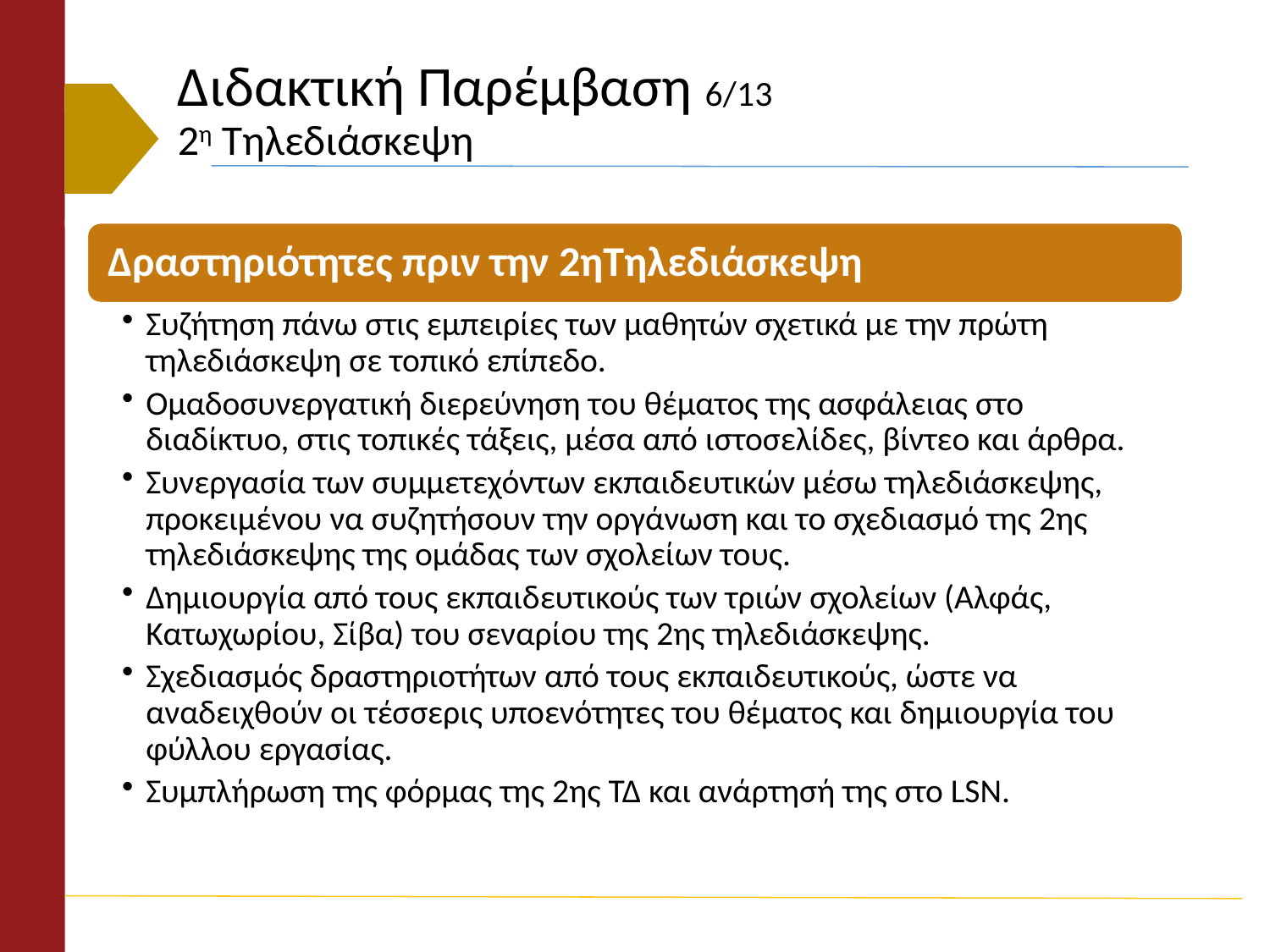

# Διδακτική Παρέμβαση 6/13 2η Τηλεδιάσκεψη
Δραστηριότητες πριν την 2ηΤηλεδιάσκεψη
Συζήτηση πάνω στις εμπειρίες των μαθητών σχετικά με την πρώτη τηλεδιάσκεψη σε τοπικό επίπεδο.
Ομαδοσυνεργατική διερεύνηση του θέματος της ασφάλειας στο διαδίκτυο, στις τοπικές τάξεις, μέσα από ιστοσελίδες, βίντεο και άρθρα.
Συνεργασία των συμμετεχόντων εκπαιδευτικών μέσω τηλεδιάσκεψης, προκειμένου να συζητήσουν την οργάνωση και το σχεδιασμό της 2ης τηλεδιάσκεψης της ομάδας των σχολείων τους.
Δημιουργία από τους εκπαιδευτικούς των τριών σχολείων (Αλφάς, Κατωχωρίου, Σίβα) του σεναρίου της 2ης τηλεδιάσκεψης.
Σχεδιασμός δραστηριοτήτων από τους εκπαιδευτικούς, ώστε να αναδειχθούν οι τέσσερις υποενότητες του θέματος και δημιουργία του φύλλου εργασίας.
Συμπλήρωση της φόρμας της 2ης ΤΔ και ανάρτησή της στο LSN.